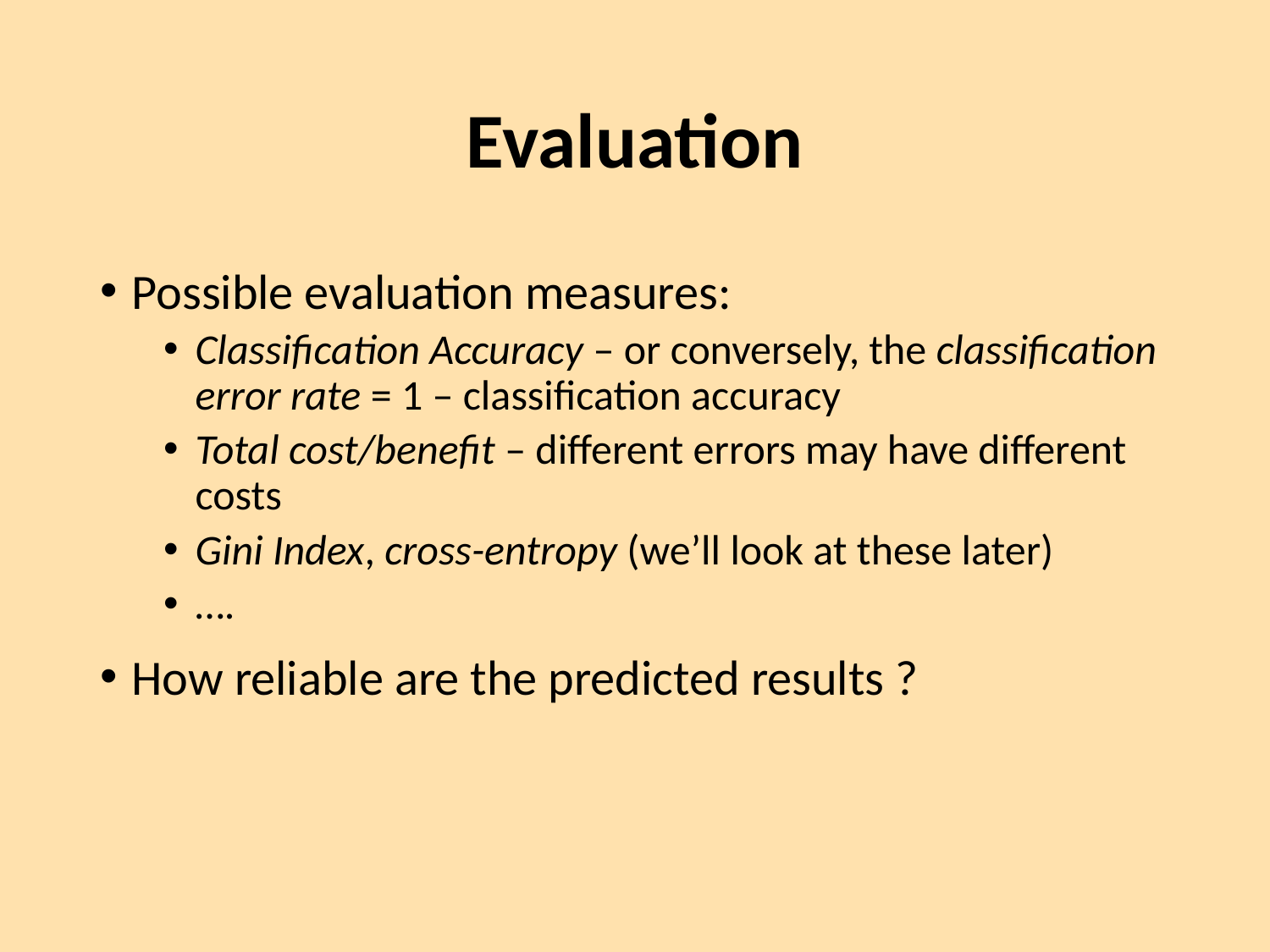

# Evaluation
Possible evaluation measures:
Classification Accuracy – or conversely, the classification error rate = 1 – classification accuracy
Total cost/benefit – different errors may have different costs
Gini Index, cross-entropy (we’ll look at these later)
….
How reliable are the predicted results ?